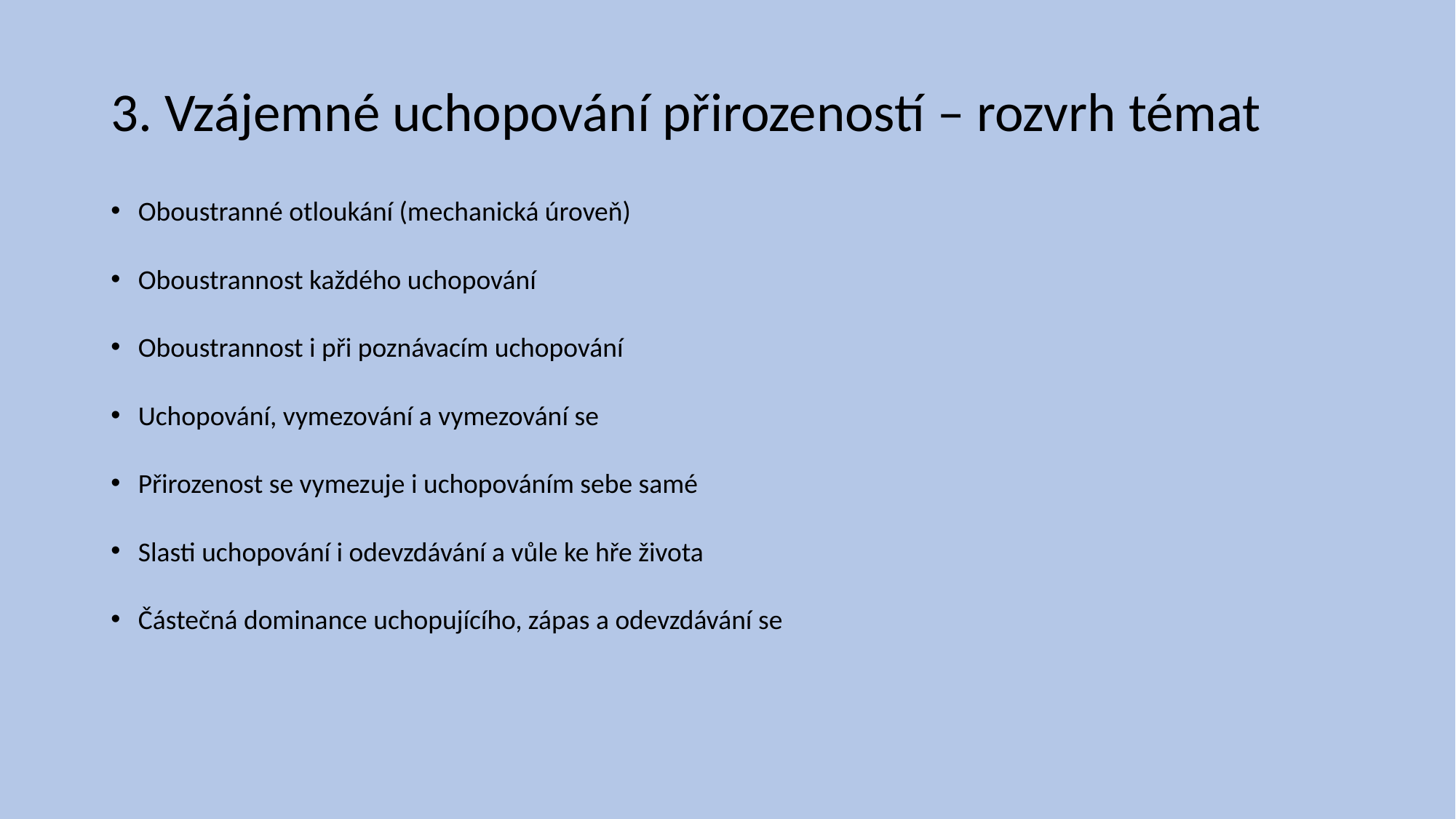

# 3. Vzájemné uchopování přirozeností – rozvrh témat
Oboustranné otloukání (mechanická úroveň)
Oboustrannost každého uchopování
Oboustrannost i při poznávacím uchopování
Uchopování, vymezování a vymezování se
Přirozenost se vymezuje i uchopováním sebe samé
Slasti uchopování i odevzdávání a vůle ke hře života
Částečná dominance uchopujícího, zápas a odevzdávání se